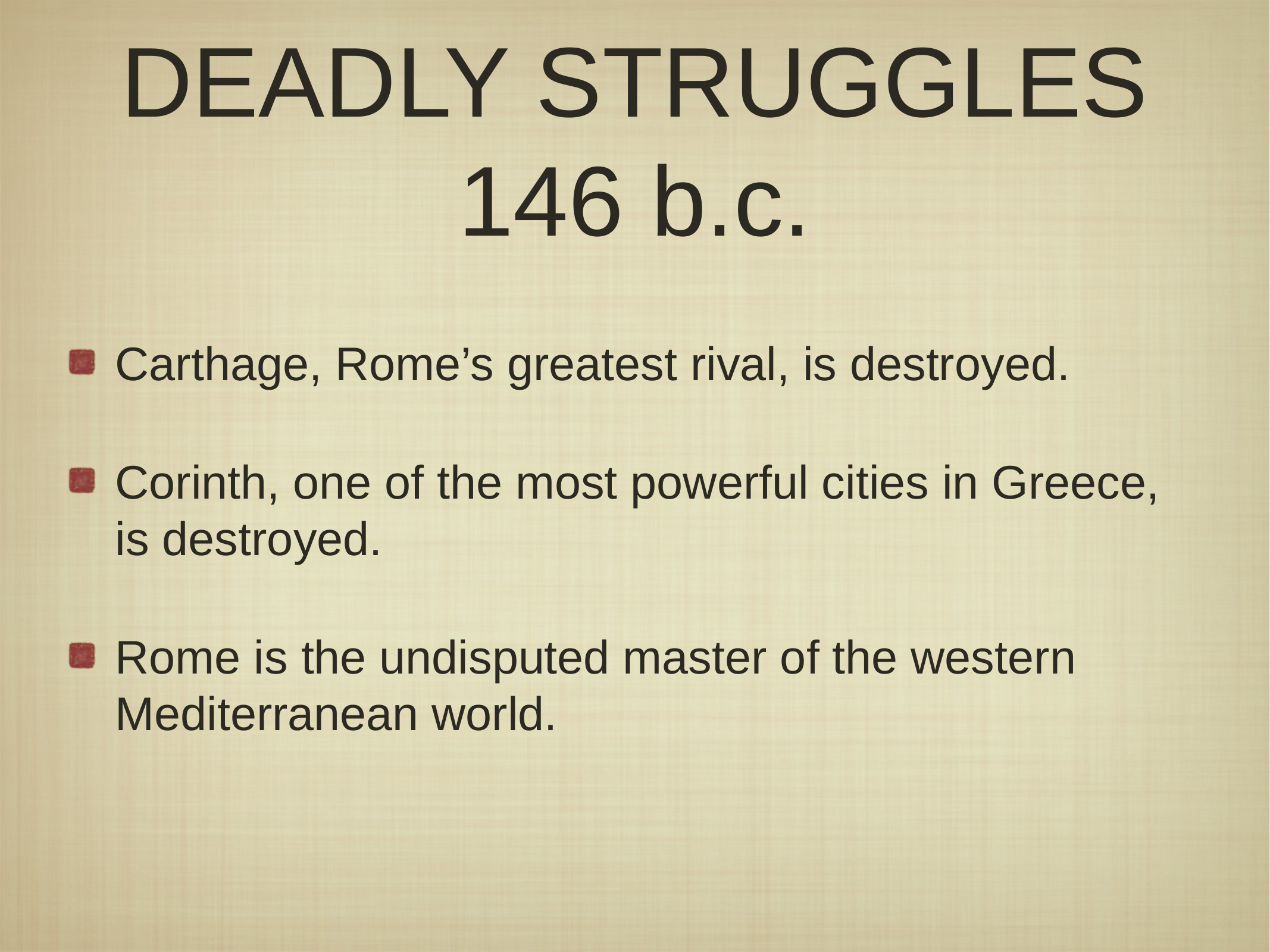

# DEADLY STRUGGLES 146 b.c.
Carthage, Rome’s greatest rival, is destroyed.
Corinth, one of the most powerful cities in Greece, is destroyed.
Rome is the undisputed master of the western Mediterranean world.